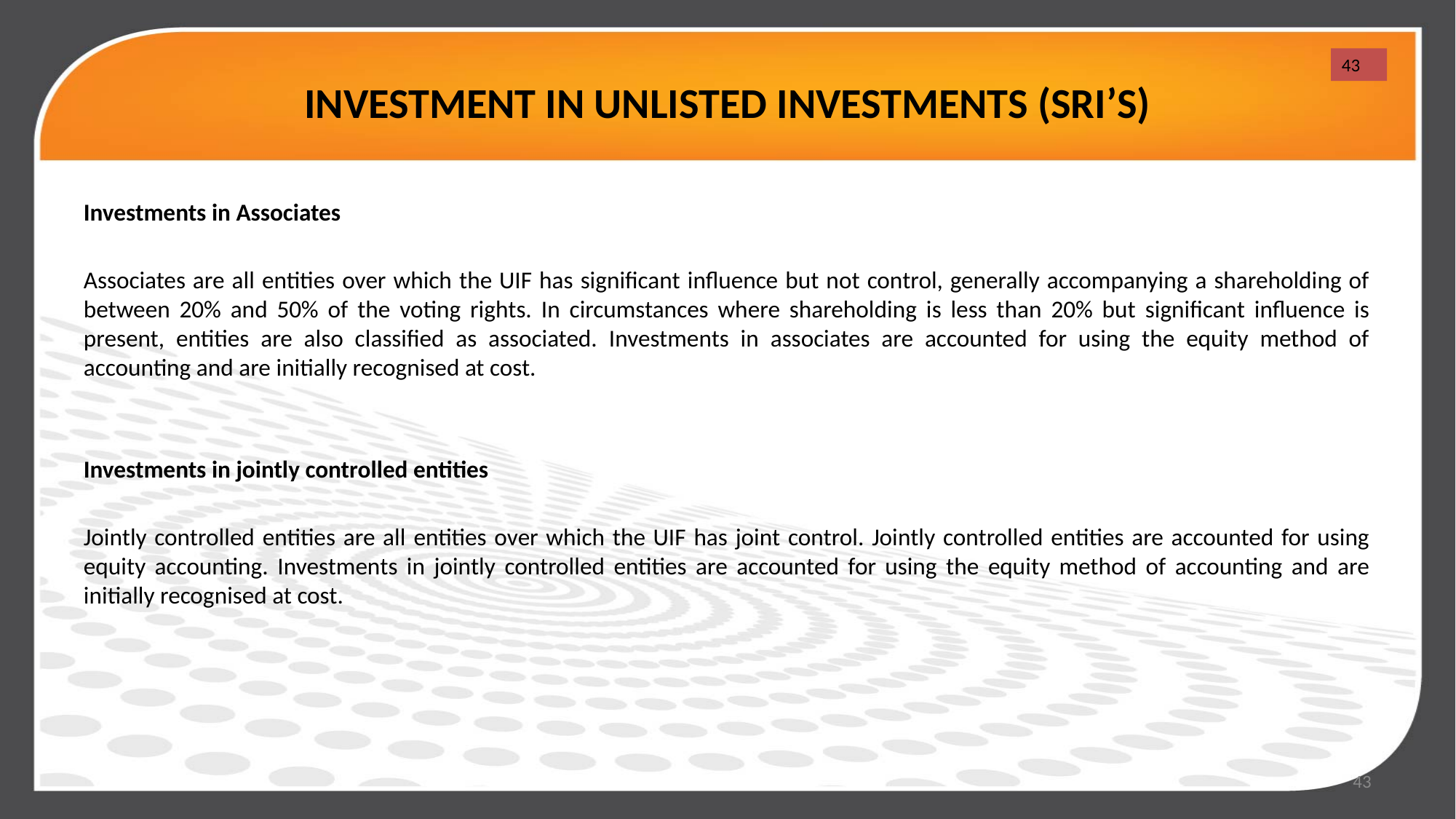

# INVESTMENT IN UNLISTED INVESTMENTS (SRI’S)
43
Investments in Associates

Associates are all entities over which the UIF has significant influence but not control, generally accompanying a shareholding of between 20% and 50% of the voting rights. In circumstances where shareholding is less than 20% but significant influence is present, entities are also classified as associated. Investments in associates are accounted for using the equity method of accounting and are initially recognised at cost.

Investments in jointly controlled entities

Jointly controlled entities are all entities over which the UIF has joint control. Jointly controlled entities are accounted for using equity accounting. Investments in jointly controlled entities are accounted for using the equity method of accounting and are initially recognised at cost.

43